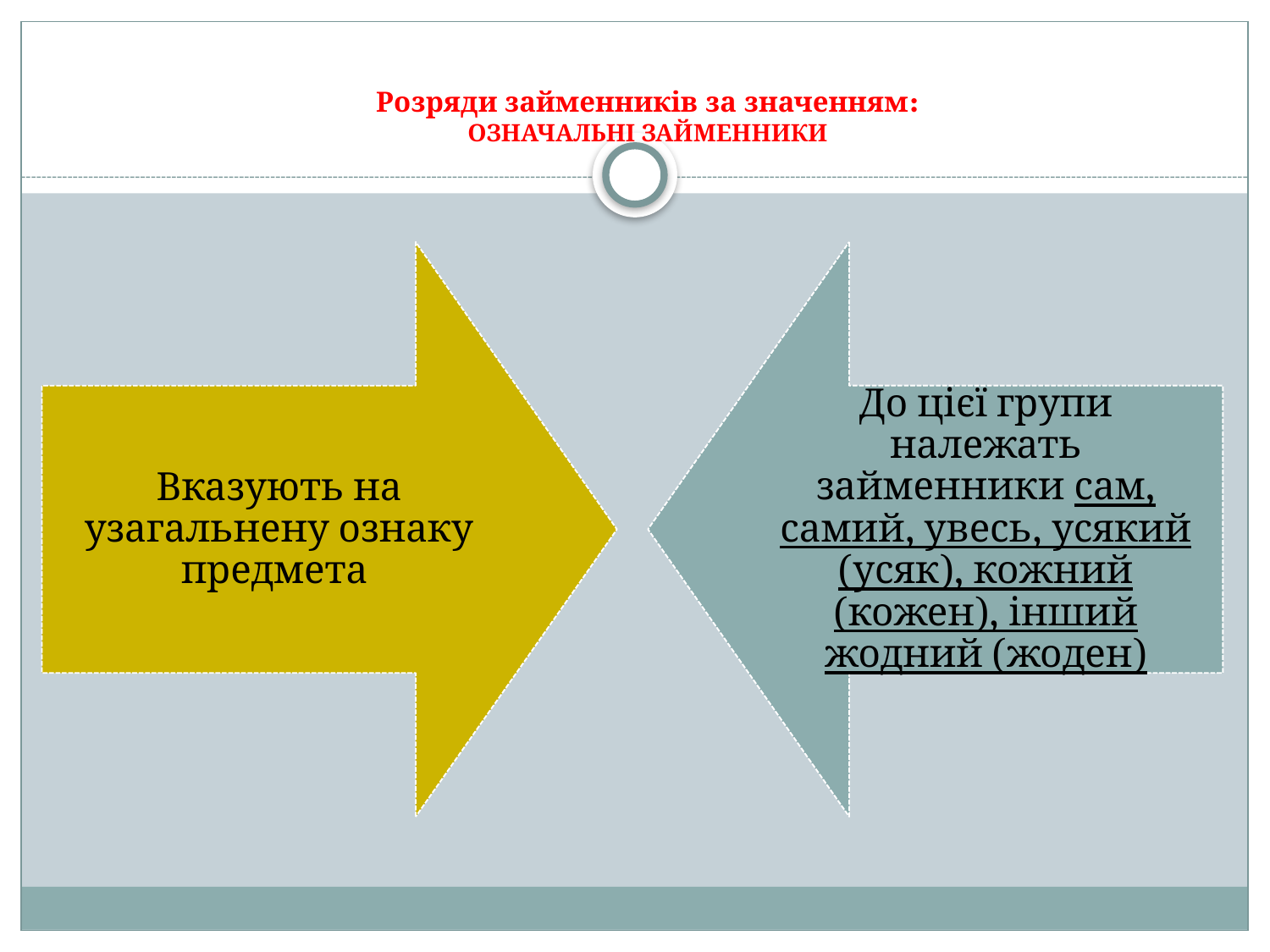

# Розряди займенників за значенням: ОЗНАЧАЛЬНІ ЗАЙМЕННИКИ
Вказують на узагальнену ознаку предмета
До цієї групи належать займенники сам, самий, увесь, усякий (усяк), кожний (кожен), інший жодний (жоден)